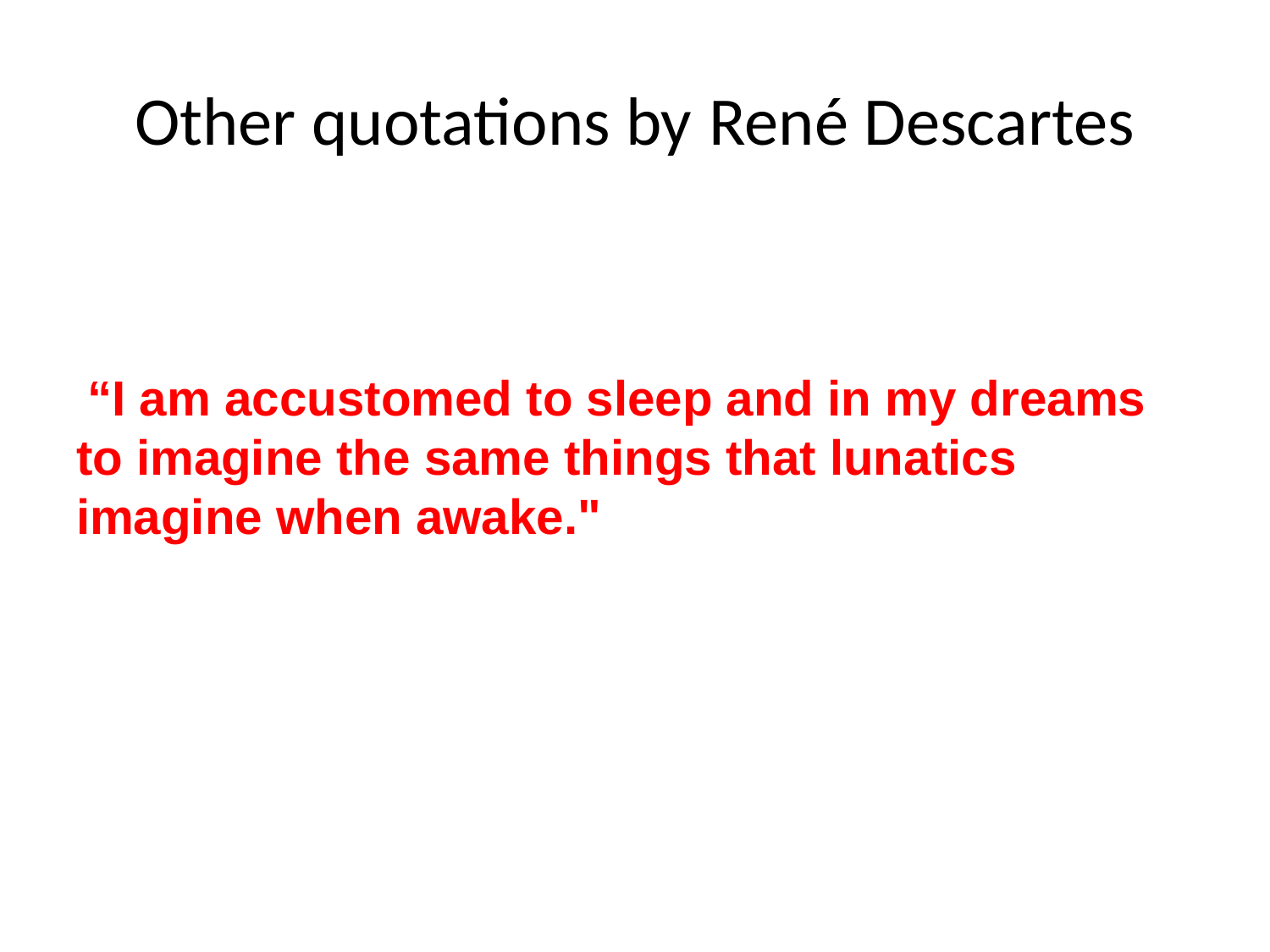

# Other quotations by René Descartes

 “I am accustomed to sleep and in my dreams to imagine the same things that lunatics imagine when awake."